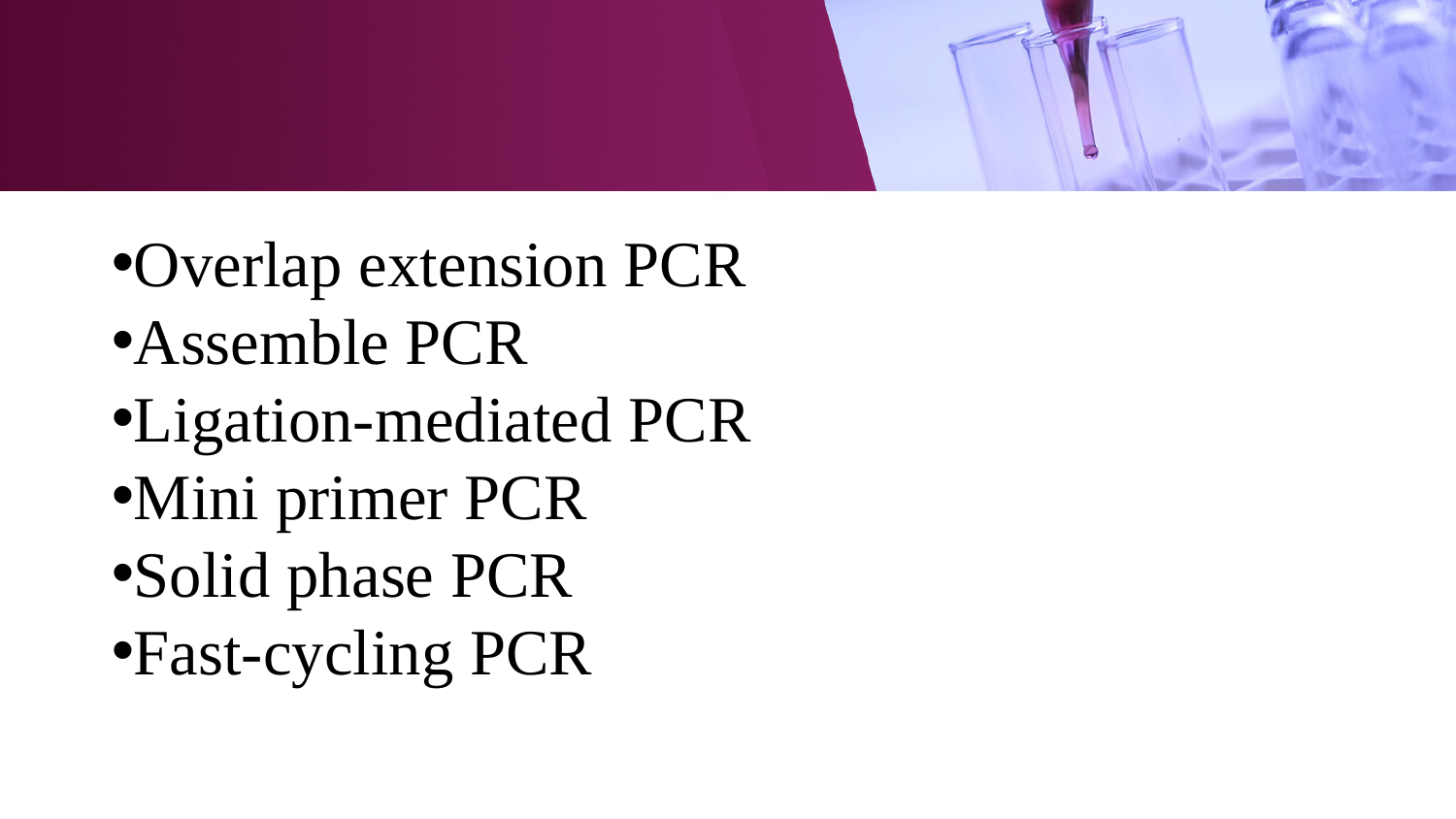

Overlap extension PCR
Assemble PCR
Ligation-mediated PCR
Mini primer PCR
Solid phase PCR
Fast-cycling PCR